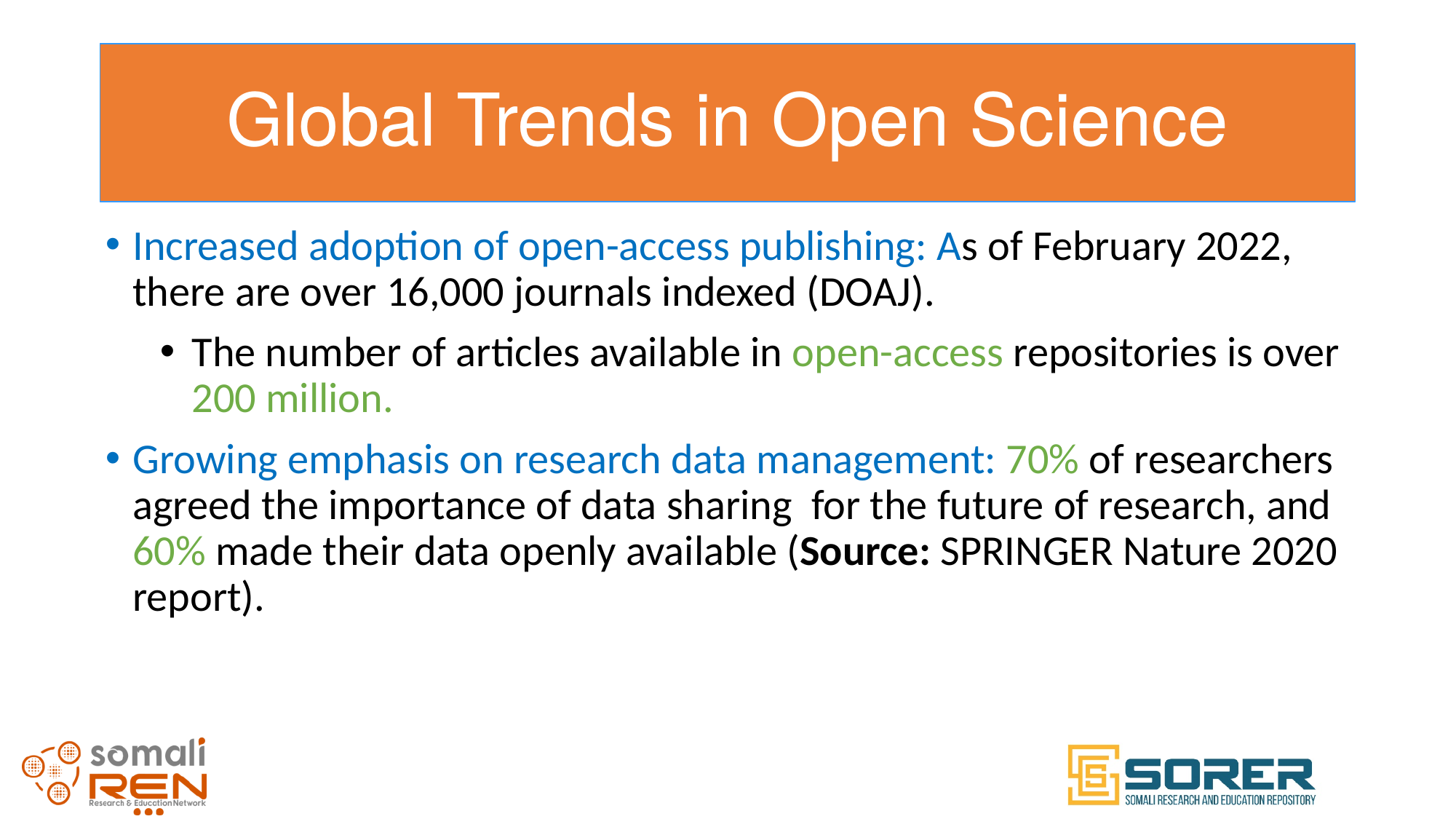

# Global Trends in Open Science
Increased adoption of open-access publishing: As of February 2022, there are over 16,000 journals indexed (DOAJ).
The number of articles available in open-access repositories is over 200 million.
Growing emphasis on research data management: 70% of researchers agreed the importance of data sharing  for the future of research, and 60% made their data openly available (Source: SPRINGER Nature 2020 report).